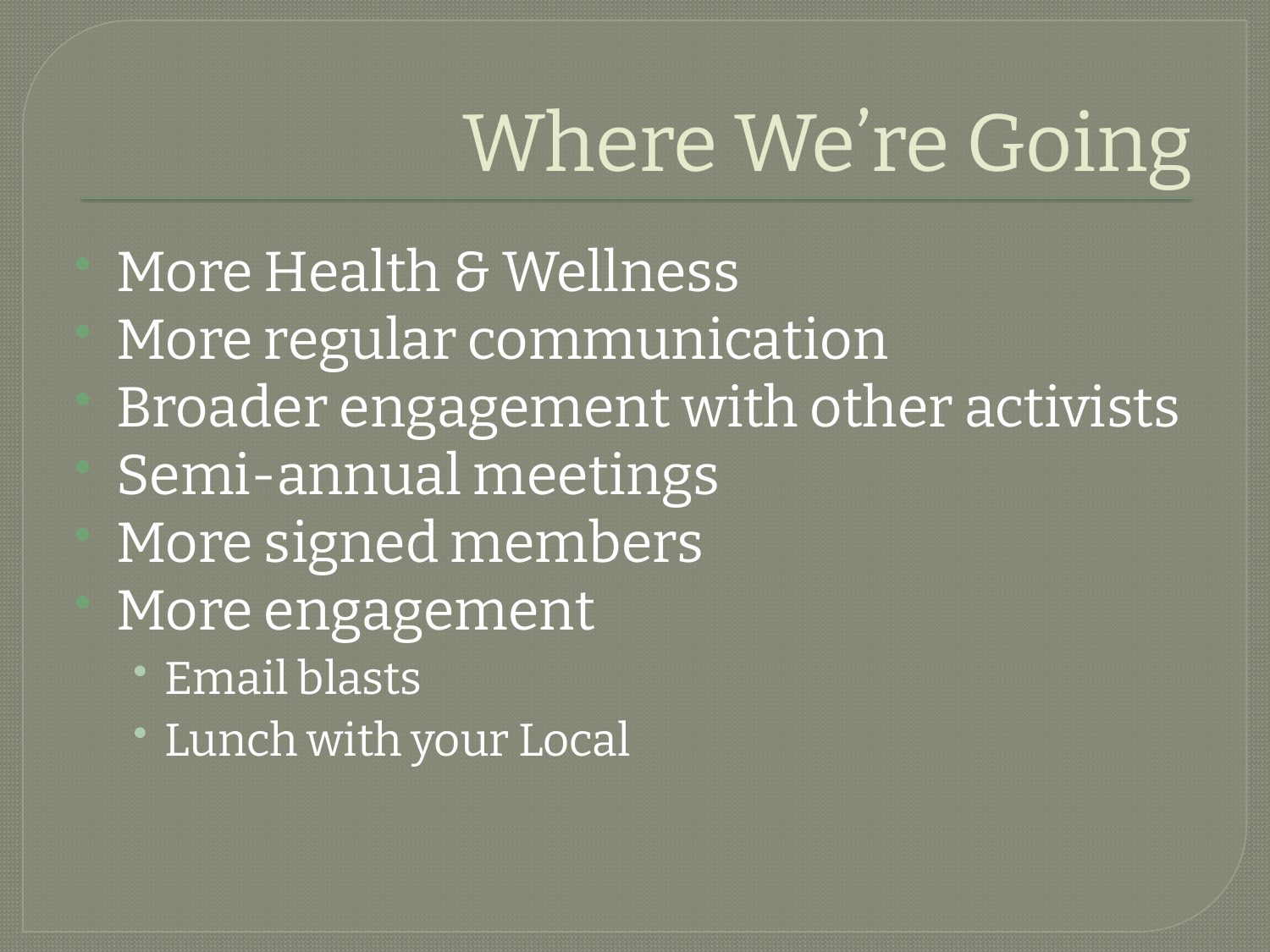

# Where We’re Going
More Health & Wellness
More regular communication
Broader engagement with other activists
Semi-annual meetings
More signed members
More engagement
Email blasts
Lunch with your Local